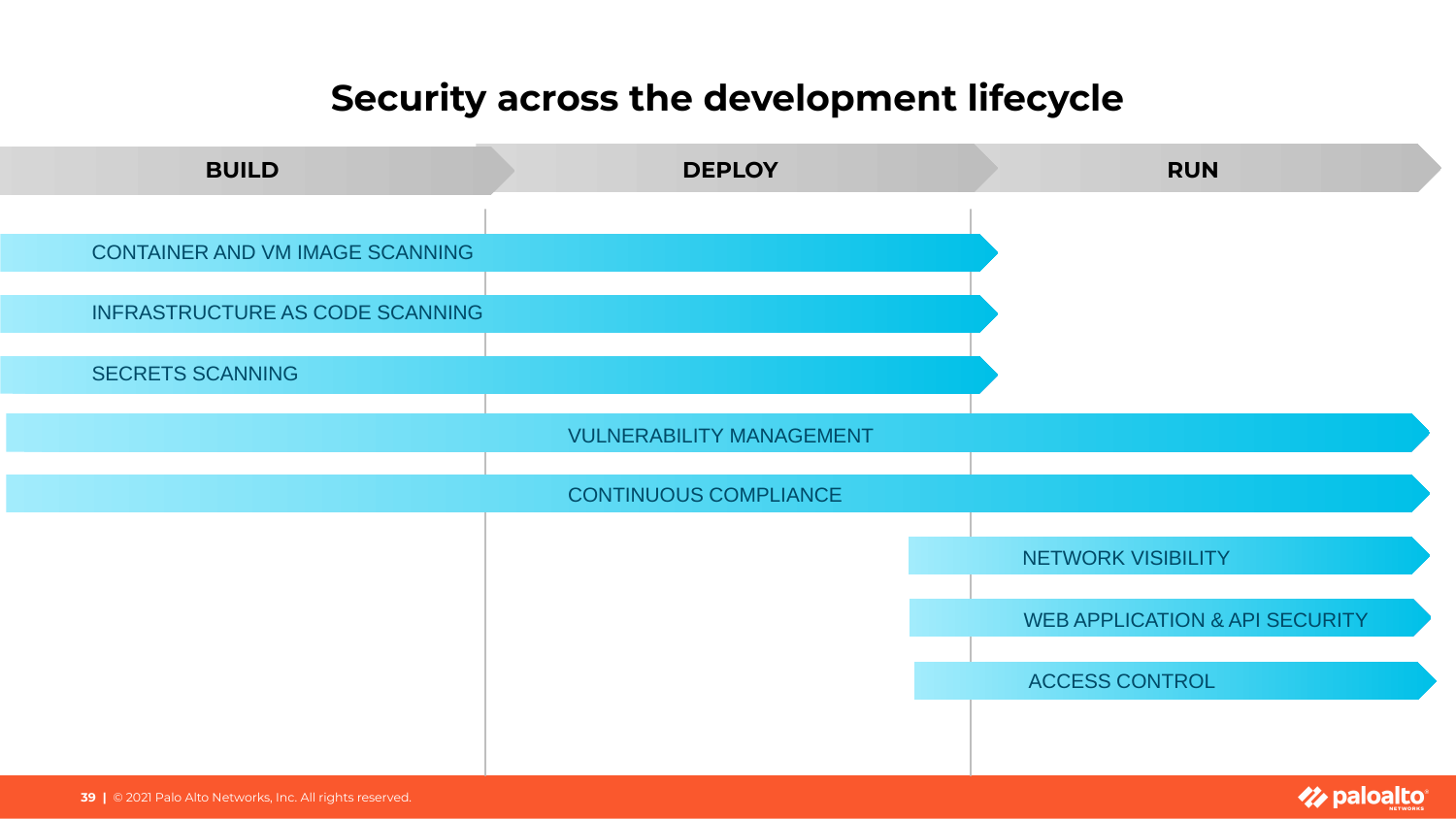

Security across the development lifecycle

BUILD
DEPLOY
RUN

CONTAINER AND VM IMAGE SCANNING

INFRASTRUCTURE AS CODE SCANNING

SECRETS SCANNING

VULNERABILITY MANAGEMENT

CONTINUOUS COMPLIANCE

NETWORK VISIBILITY

WEB APPLICATION & API SECURITY

ACCESS CONTROL
39  |  © 2021 Palo Alto Networks, Inc. All rights reserved.